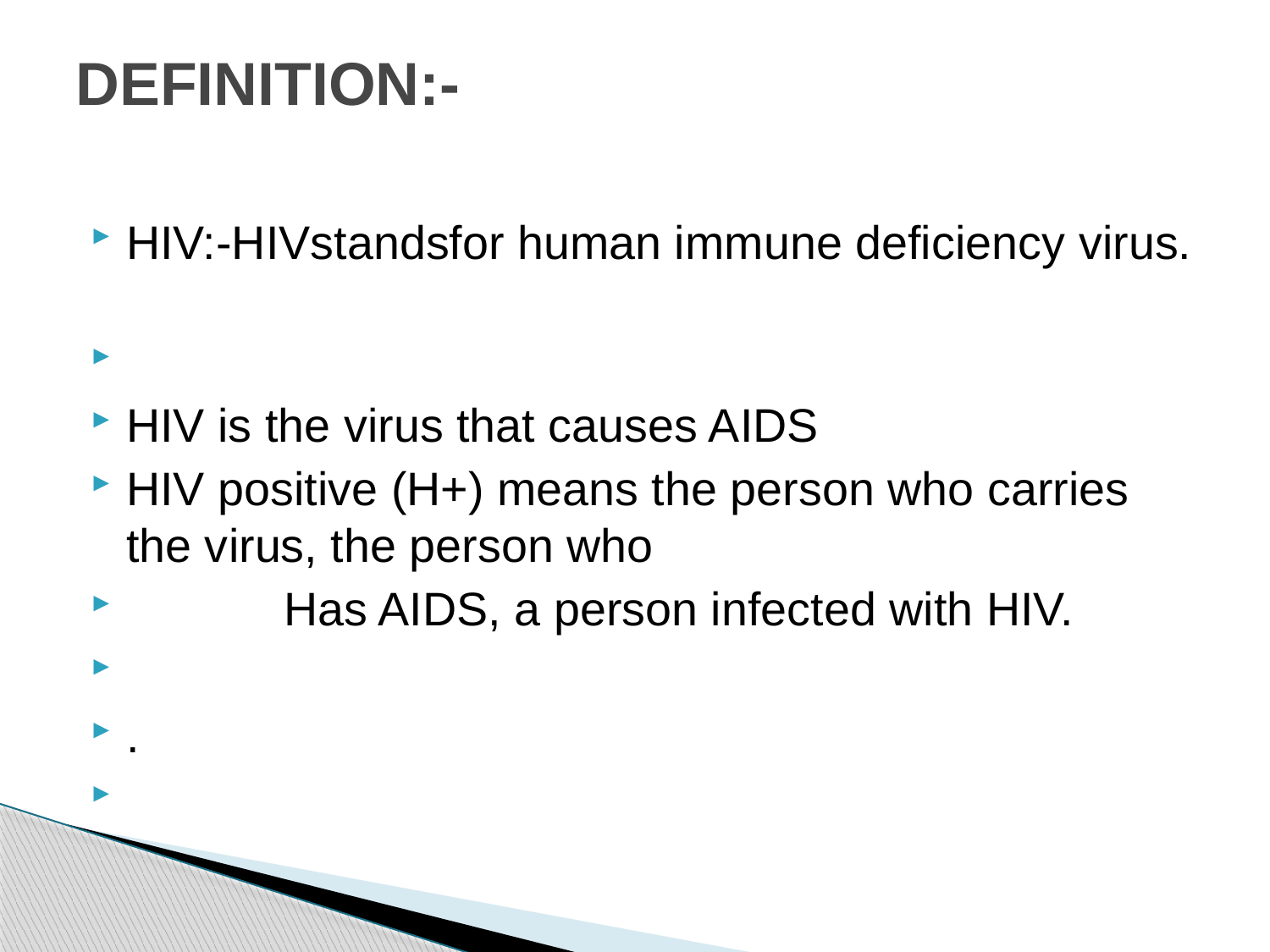

# DEFINITION:-
HIV:-HIVstandsfor human immune deficiency virus.

HIV is the virus that causes AIDS
HIV positive (H+) means the person who carries the virus, the person who
            Has AIDS, a person infected with HIV.

.